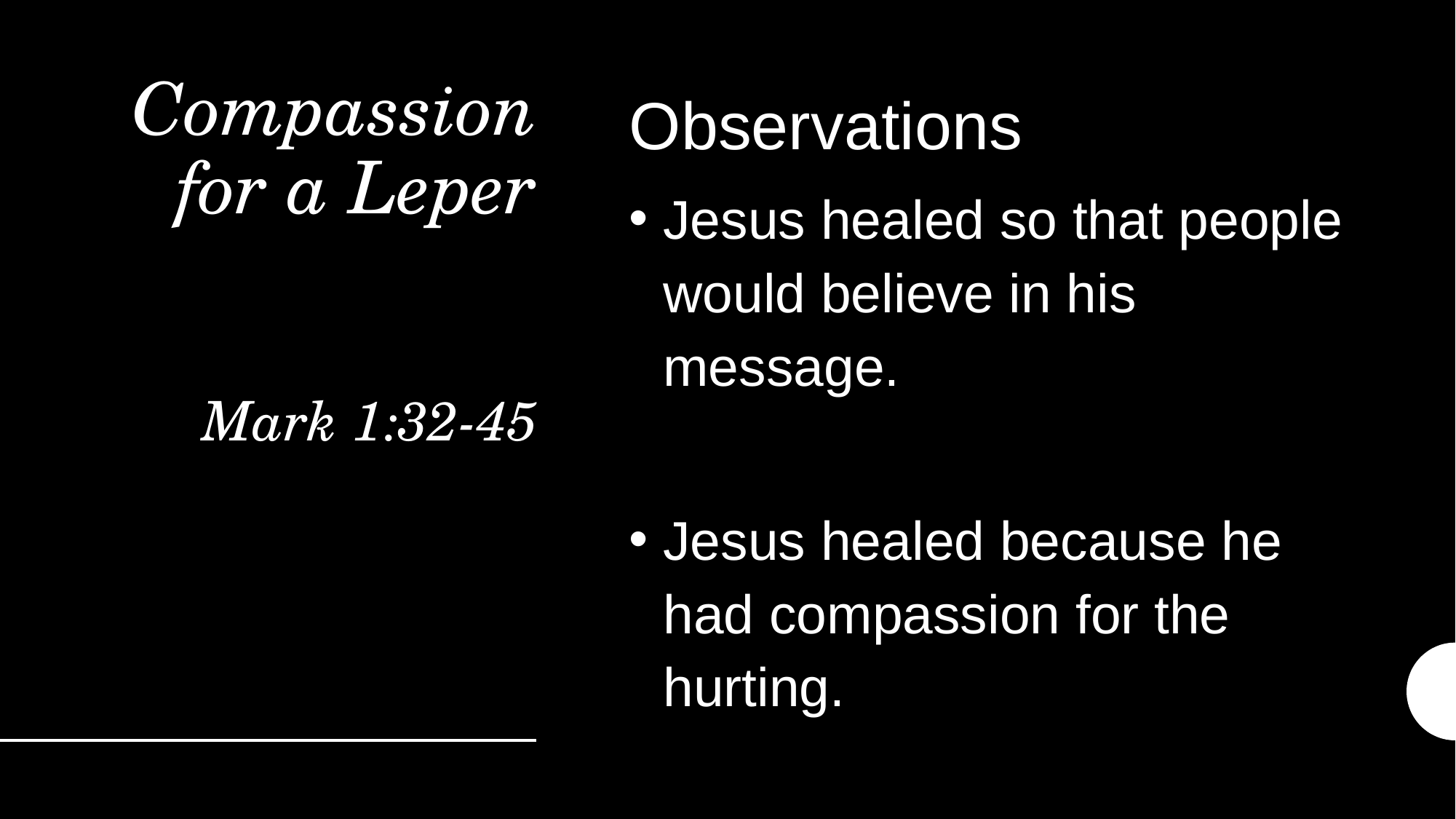

# Compassion for a Leper Mark 1:32-45
Observations
Jesus healed so that people would believe in his message.

Jesus healed because he had compassion for the hurting.